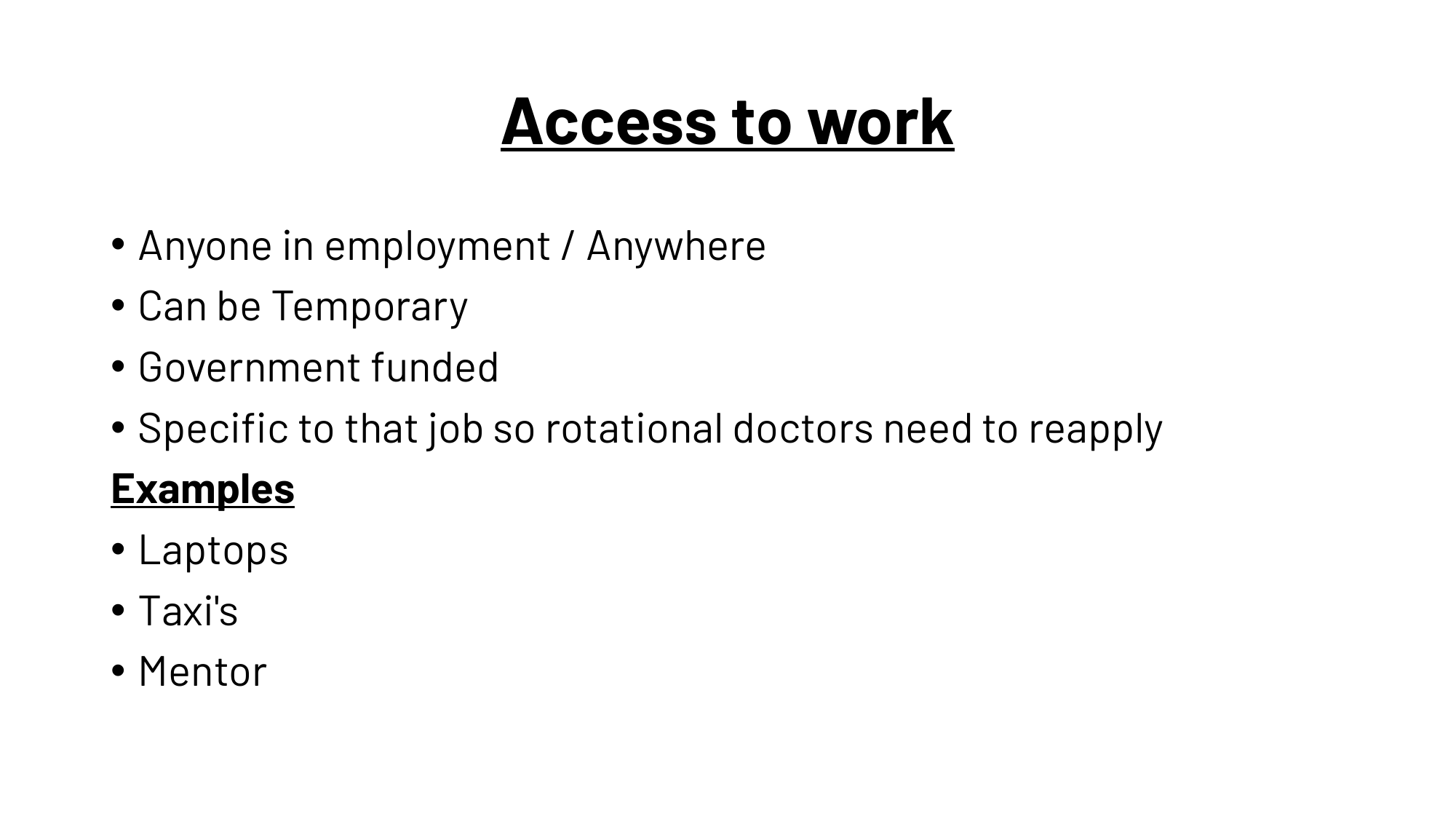

# Access to work
Anyone in employment / Anywhere
Can be Temporary
Government funded
Specific to that job so rotational doctors need to reapply
Examples
Laptops
Taxi's
Mentor